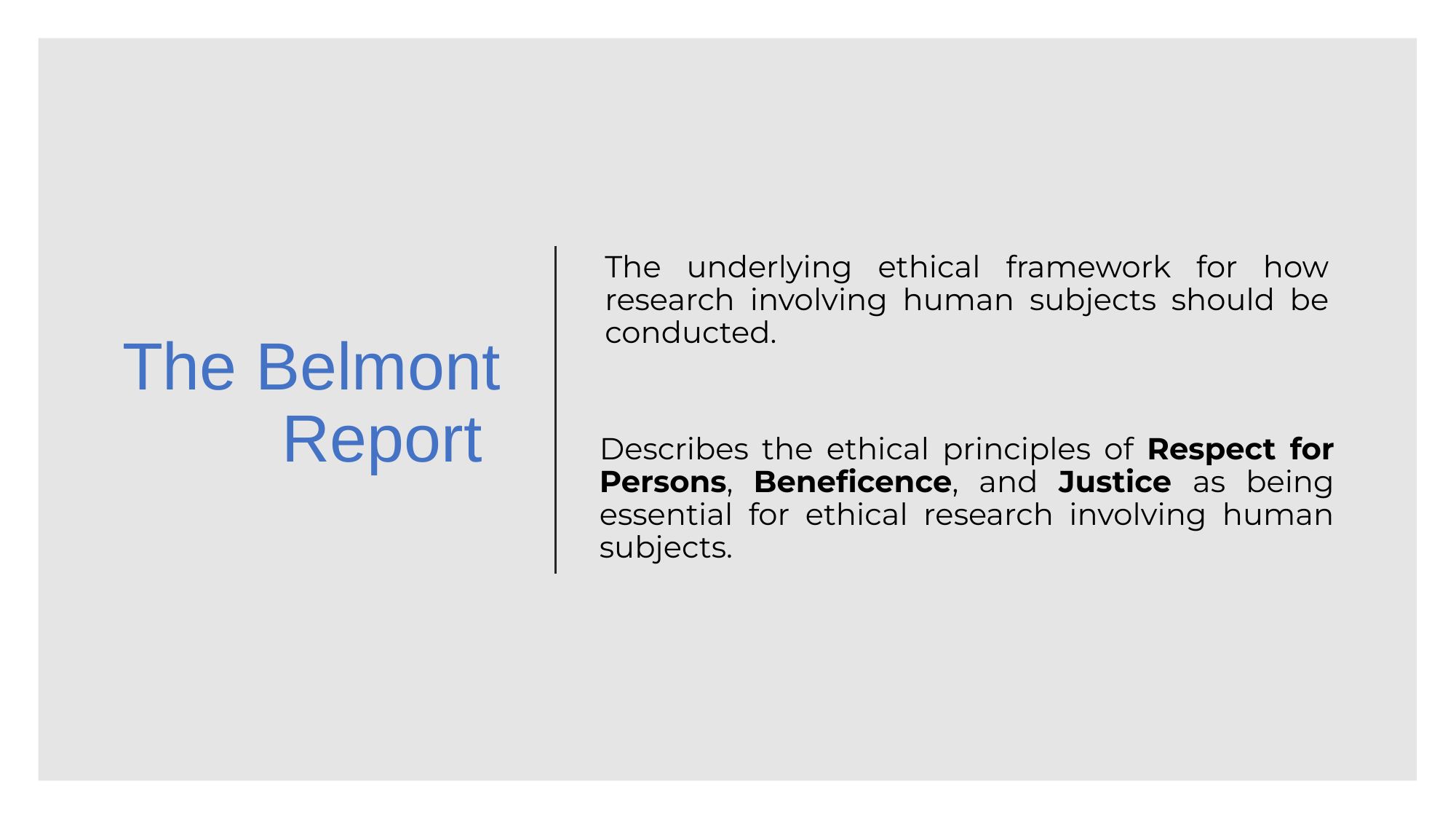

# The Belmont Report
The underlying ethical framework for how research involving human subjects should be conducted.
Describes the ethical principles of Respect for Persons, Beneficence, and Justice as being essential for ethical research involving human subjects.